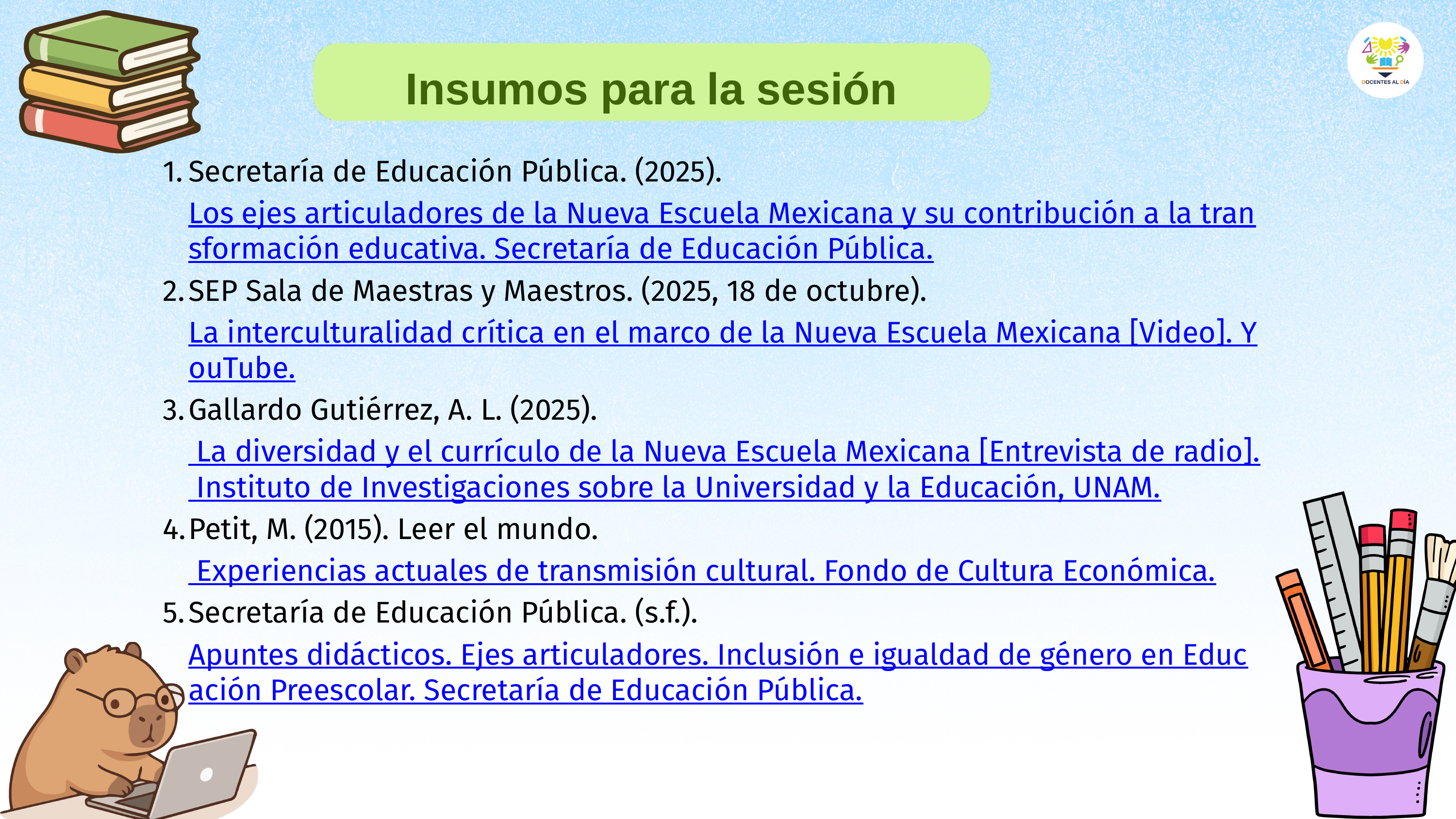

Insumos para la sesión
Secretaría de Educación Pública. (2025). Los ejes articuladores de la Nueva Escuela Mexicana y su contribución a la transformación educativa. Secretaría de Educación Pública.
SEP Sala de Maestras y Maestros. (2025, 18 de octubre). La interculturalidad crítica en el marco de la Nueva Escuela Mexicana [Video]. YouTube.
Gallardo Gutiérrez, A. L. (2025). La diversidad y el currículo de la Nueva Escuela Mexicana [Entrevista de radio]. Instituto de Investigaciones sobre la Universidad y la Educación, UNAM.
Petit, M. (2015). Leer el mundo. Experiencias actuales de transmisión cultural. Fondo de Cultura Económica.
Secretaría de Educación Pública. (s.f.). Apuntes didácticos. Ejes articuladores. Inclusión e igualdad de género en Educación Preescolar. Secretaría de Educación Pública.